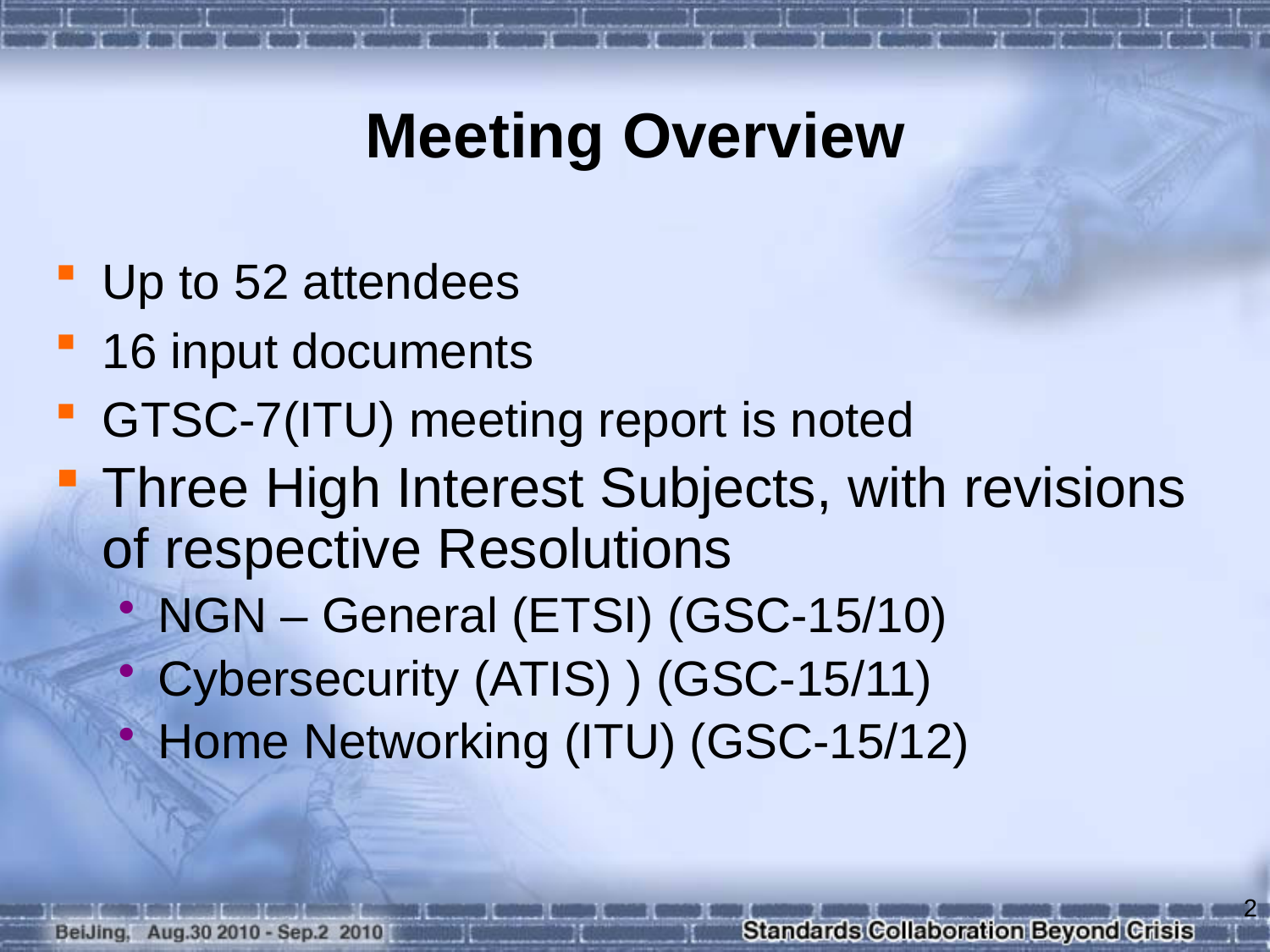

# Meeting Overview
Up to 52 attendees
16 input documents
GTSC-7(ITU) meeting report is noted
Three High Interest Subjects, with revisions of respective Resolutions
NGN – General (ETSI) (GSC-15/10)
Cybersecurity (ATIS) ) (GSC-15/11)
Home Networking (ITU) (GSC-15/12)

2